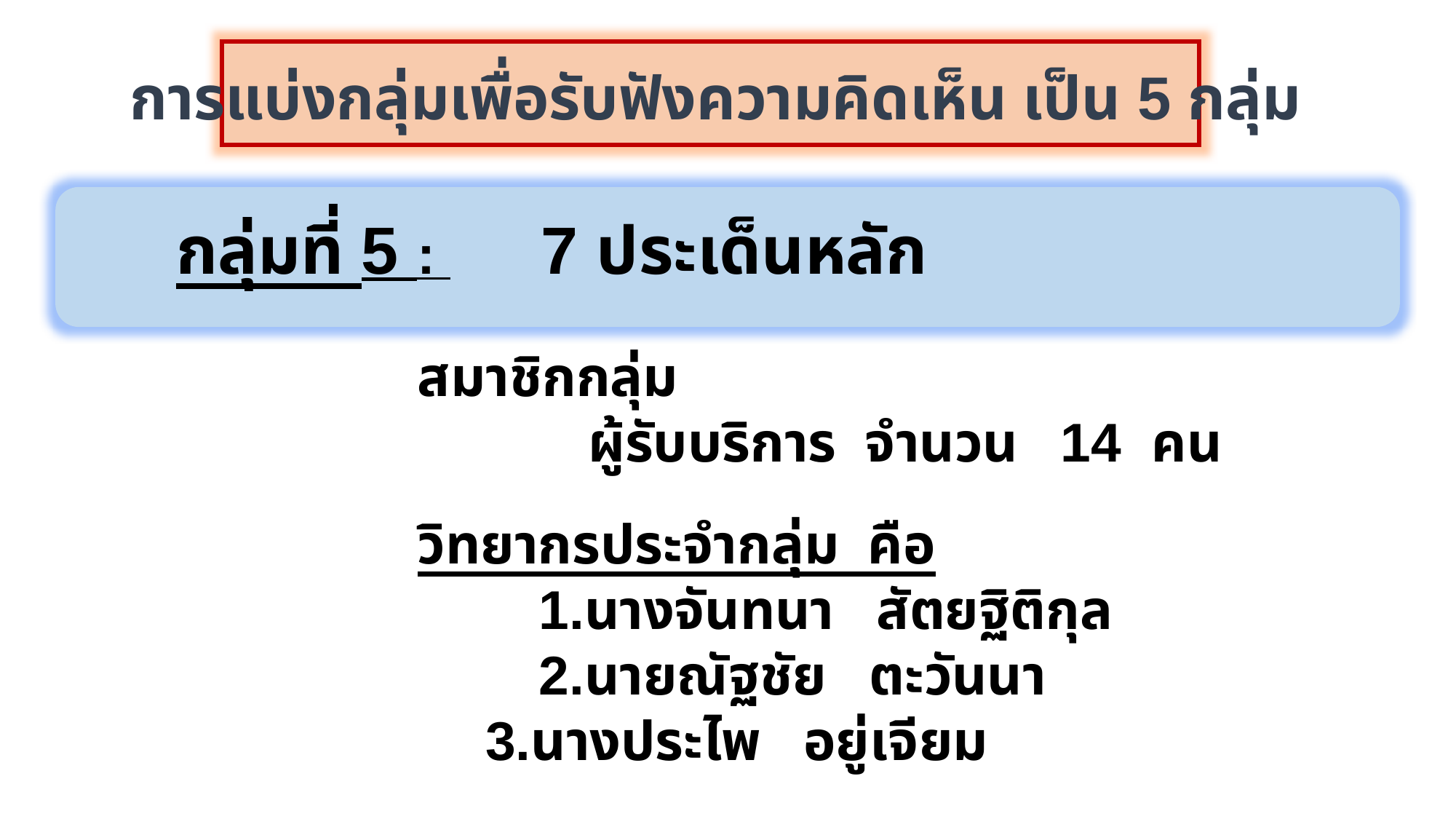

การแบ่งกลุ่มเพื่อรับฟังความคิดเห็น เป็น 5 กลุ่ม

กลุ่มที่ 5 :       7 ประเด็นหลัก

                 สมาชิกกลุ่ม
                             ผู้รับบริการ  จำนวน   14  คน

                 วิทยากรประจำกลุ่ม  คือ
                        1.นางจันทนา   สัตยฐิติกุล
                        2.นายณัฐชัย   ตะวันนา
		      3.นางประไพ   อยู่เจียม